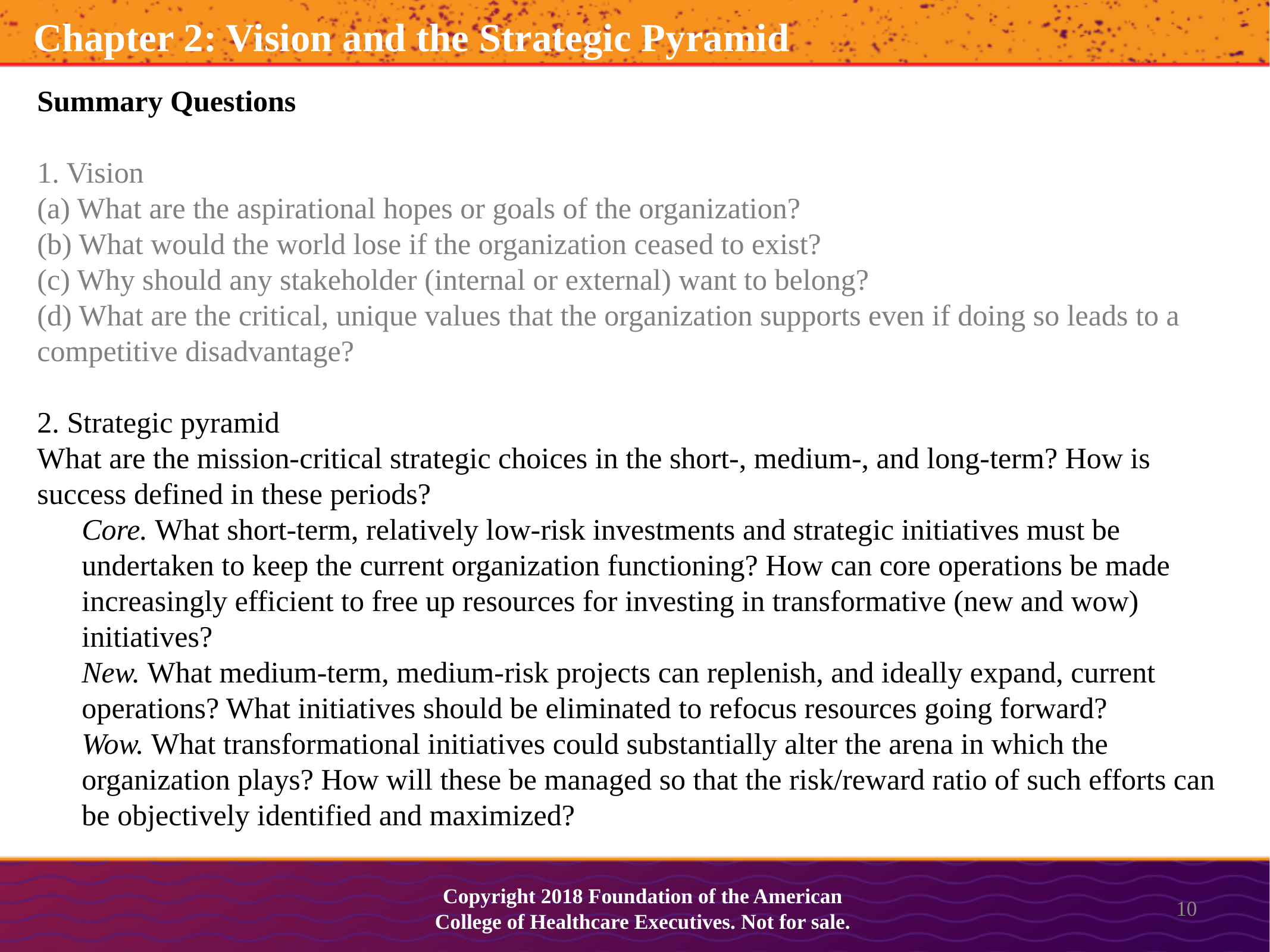

Chapter 2: Vision and the Strategic Pyramid
Summary Questions

1. Vision
(a) What are the aspirational hopes or goals of the organization?
(b) What would the world lose if the organization ceased to exist?
(c) Why should any stakeholder (internal or external) want to belong?
(d) What are the critical, unique values that the organization supports even if doing so leads to a competitive disadvantage?

2. Strategic pyramid
What are the mission-critical strategic choices in the short-, medium-, and long-term? How is success defined in these periods?
Core. What short-term, relatively low-risk investments and strategic initiatives must be undertaken to keep the current organization functioning? How can core operations be made increasingly efficient to free up resources for investing in transformative (new and wow) initiatives?
New. What medium-term, medium-risk projects can replenish, and ideally expand, current operations? What initiatives should be eliminated to refocus resources going forward?
Wow. What transformational initiatives could substantially alter the arena in which the organization plays? How will these be managed so that the risk/reward ratio of such efforts can be objectively identified and maximized?

Copyright 2018 Foundation of the American College of Healthcare Executives. Not for sale.
10